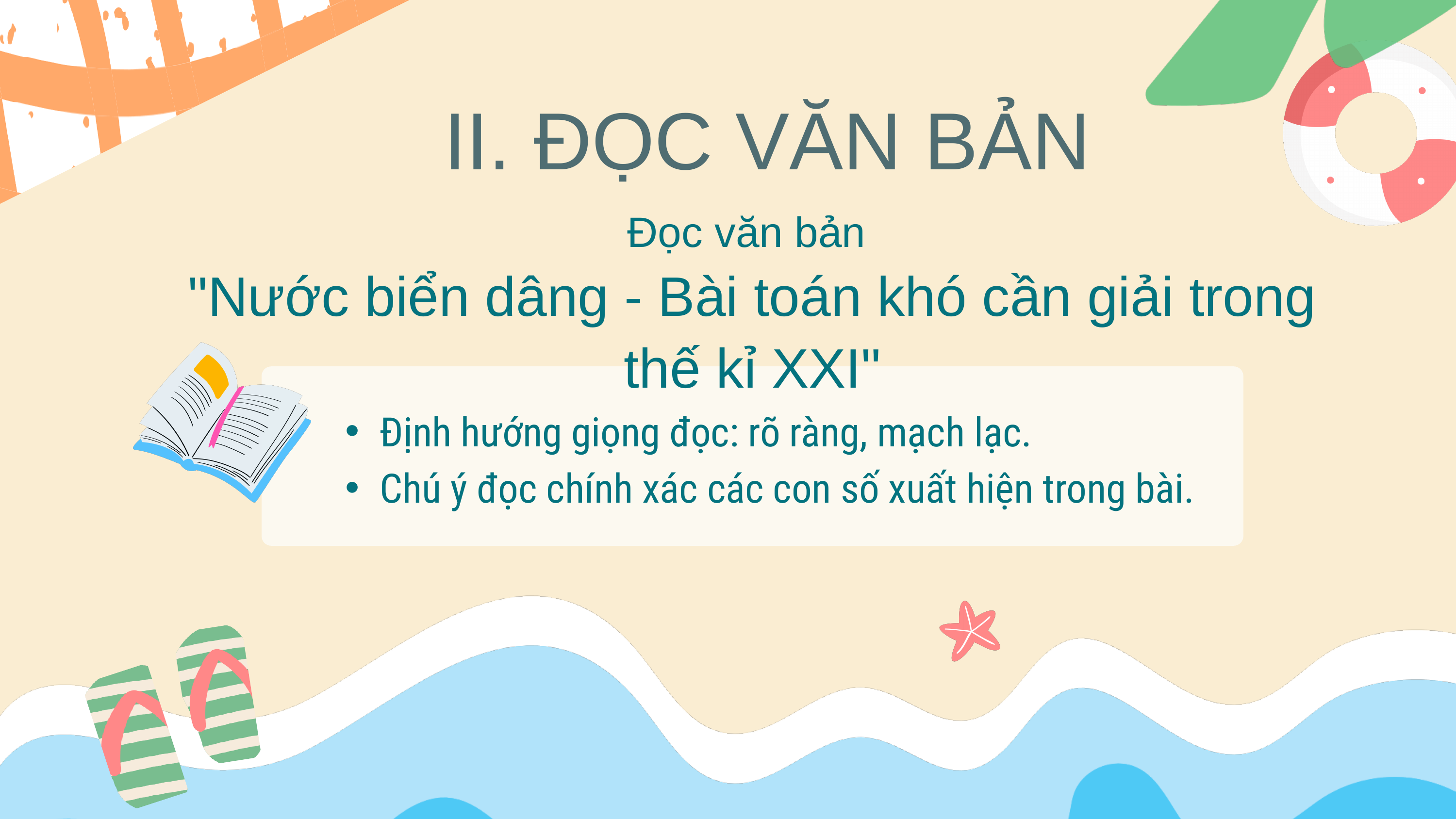

II. ĐỌC VĂN BẢN
Đọc văn bản
"Nước biển dâng - Bài toán khó cần giải trong thế kỉ XXI"

Định hướng giọng đọc: rõ ràng, mạch lạc.
Chú ý đọc chính xác các con số xuất hiện trong bài.